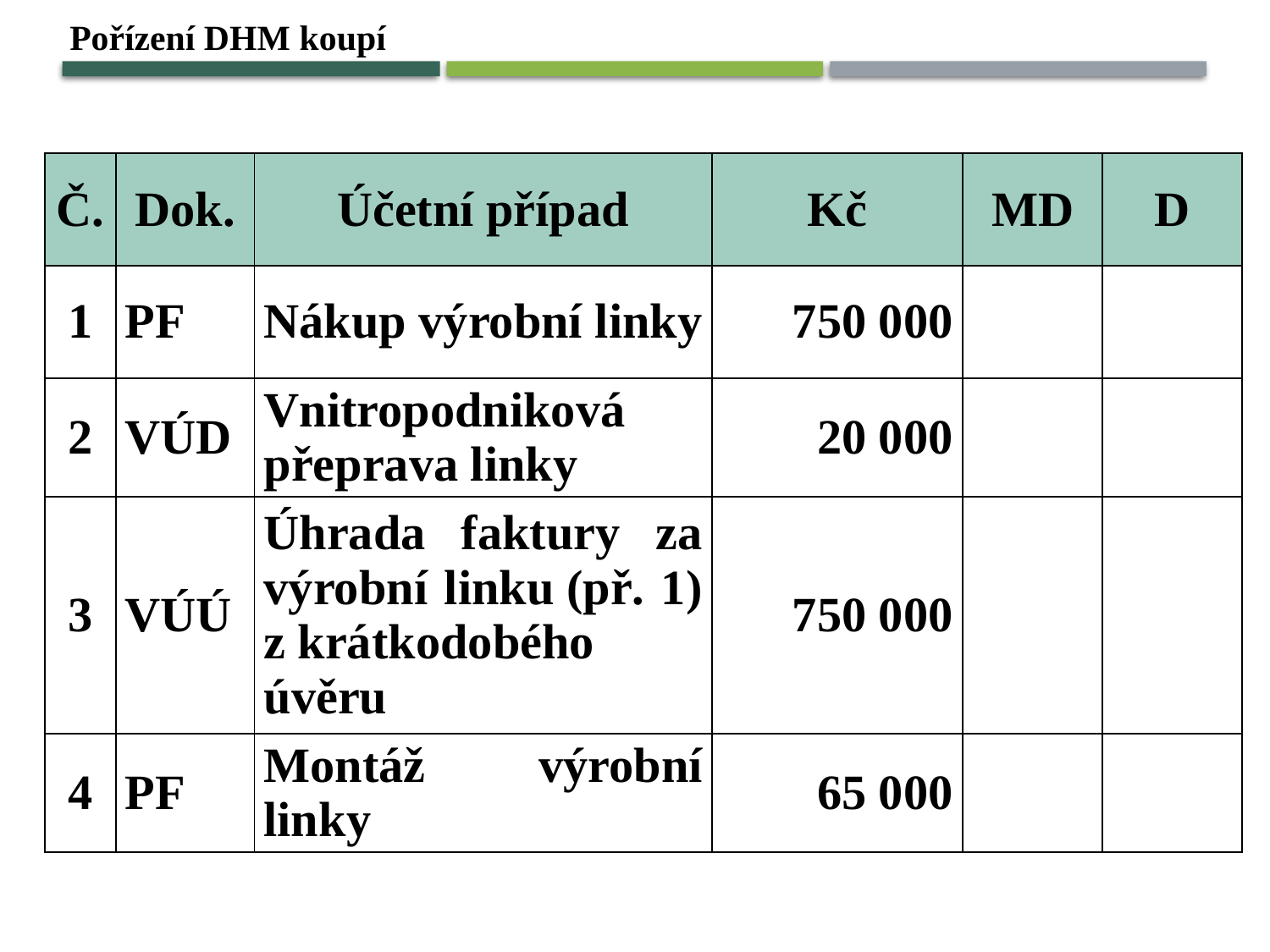

Pořízení DHM koupí
| Č. | Dok. | Účetní případ | Kč | MD | D |
| --- | --- | --- | --- | --- | --- |
| 1 | PF | Nákup výrobní linky | 750 000 |  |  |
| 2 | VÚD | Vnitropodniková přeprava linky | 20 000 |  |  |
| 3 | VÚÚ | Úhrada faktury za výrobní linku (př. 1) z krátkodobého úvěru | 750 000 |  |  |
| 4 | PF | Montáž výrobní linky | 65 000 |  |  |